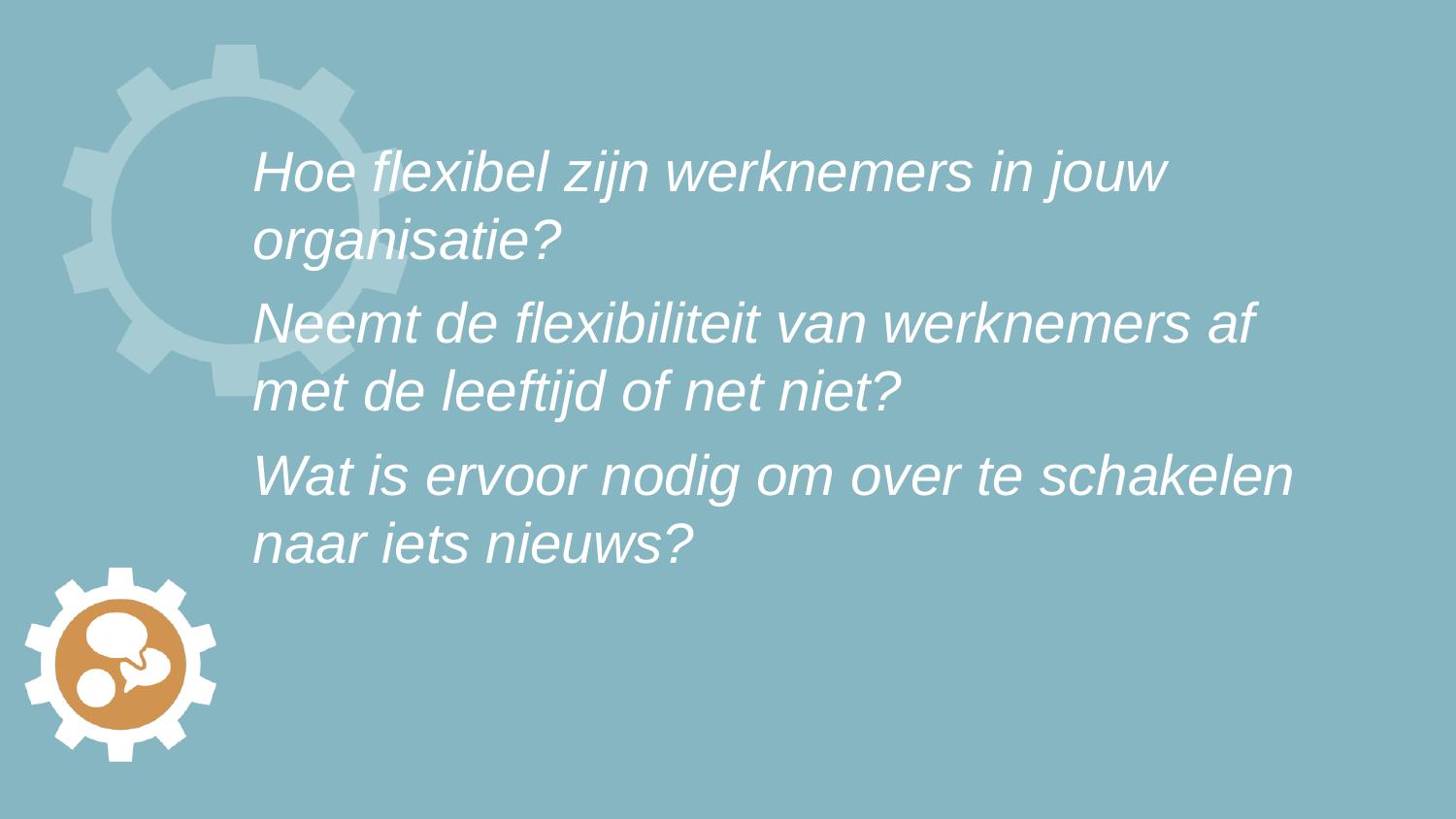

# Hoe flexibel zijn werknemers in jouw organisatie?
Neemt de flexibiliteit van werknemers af met de leeftijd of net niet?
Wat is ervoor nodig om over te schakelen naar iets nieuws?